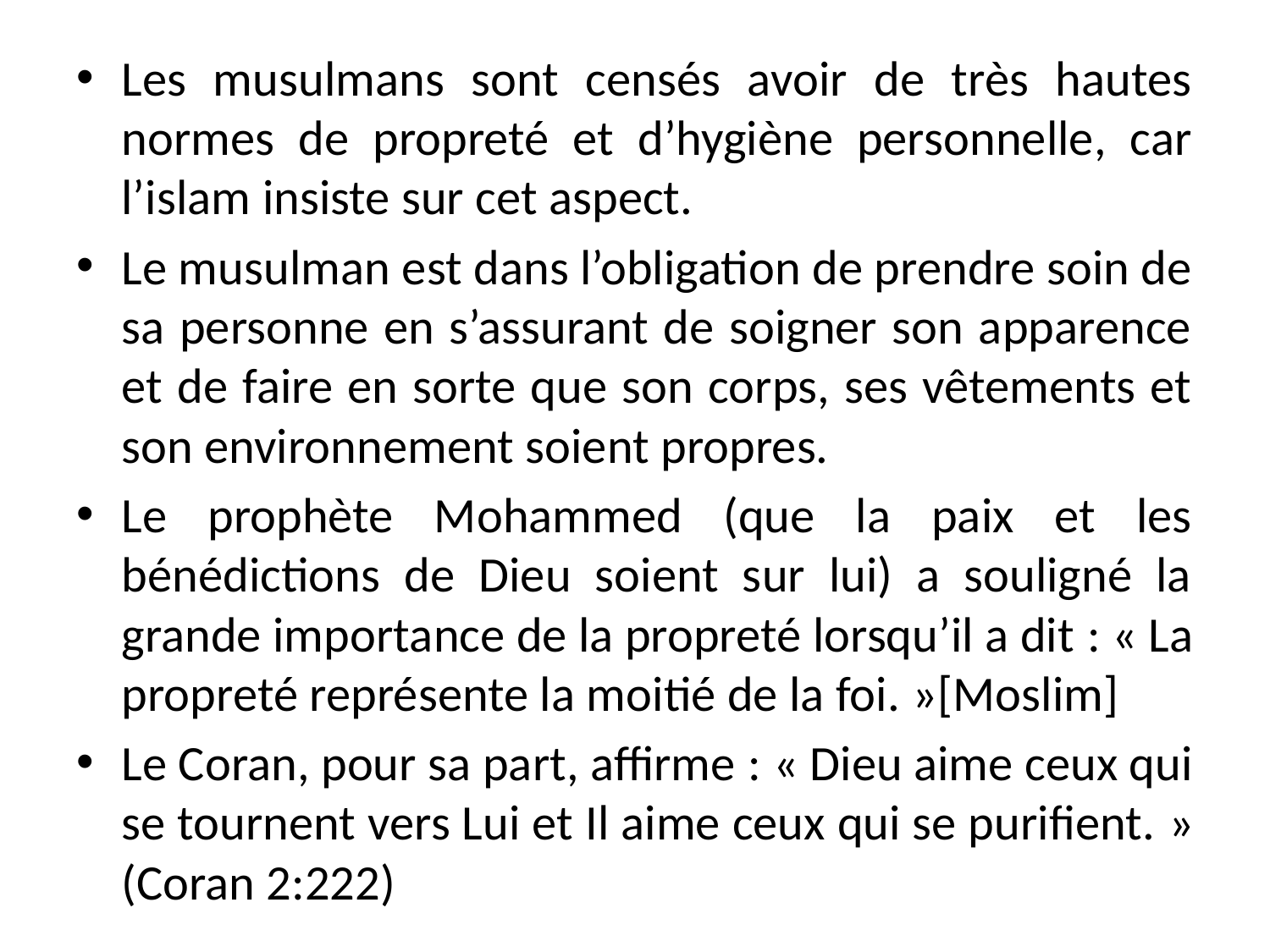

Les musulmans sont censés avoir de très hautes normes de propreté et d’hygiène personnelle, car l’islam insiste sur cet aspect.
Le musulman est dans l’obligation de prendre soin de sa personne en s’assurant de soigner son apparence et de faire en sorte que son corps, ses vêtements et son environnement soient propres.
Le prophète Mohammed (que la paix et les bénédictions de Dieu soient sur lui) a souligné la grande importance de la propreté lorsqu’il a dit : « La propreté représente la moitié de la foi. »[Moslim]
Le Coran, pour sa part, affirme : « Dieu aime ceux qui se tournent vers Lui et Il aime ceux qui se purifient. » (Coran 2:222)